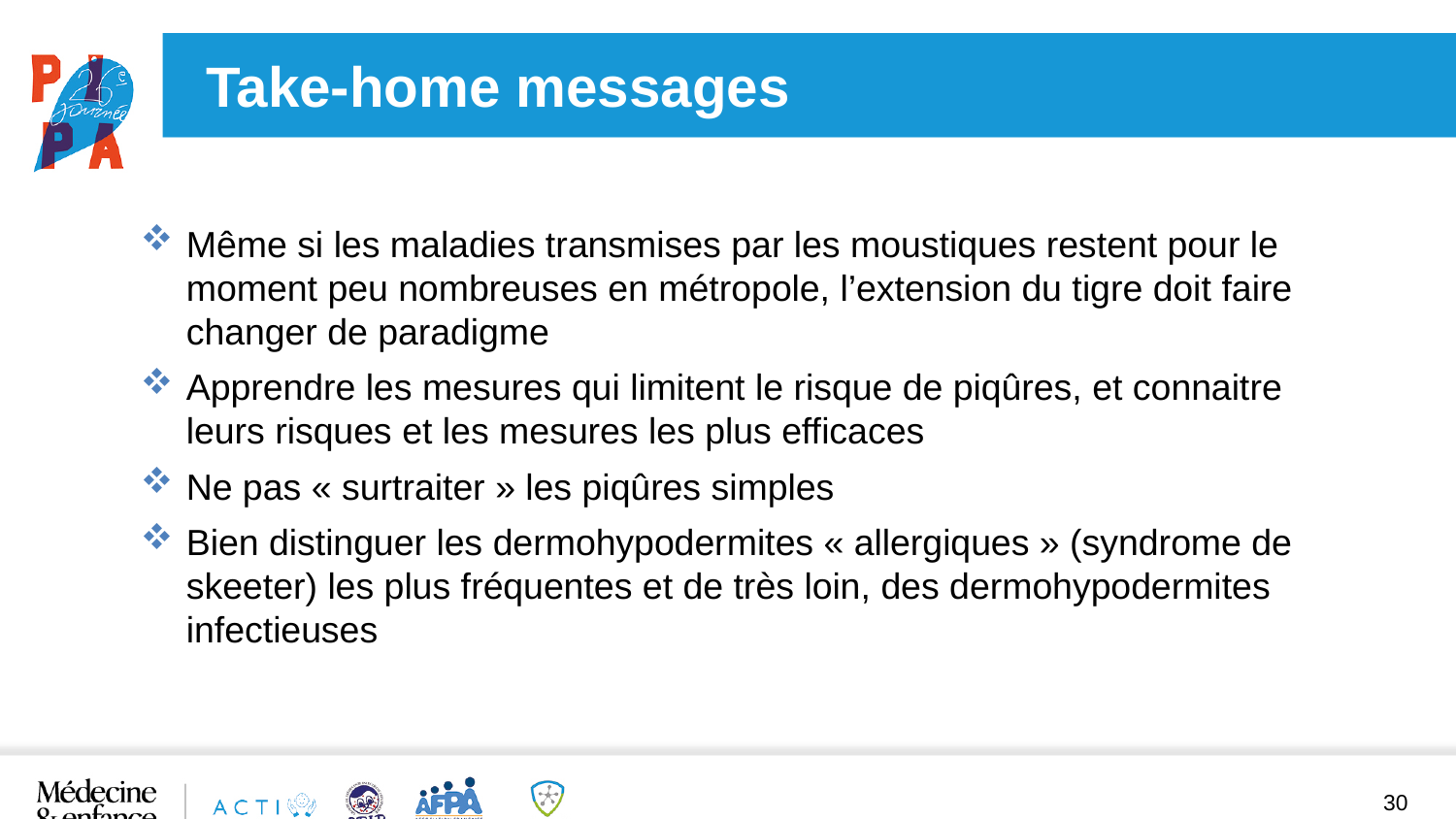

Take-home messages
Même si les maladies transmises par les moustiques restent pour le moment peu nombreuses en métropole, l’extension du tigre doit faire changer de paradigme
Apprendre les mesures qui limitent le risque de piqûres, et connaitre leurs risques et les mesures les plus efficaces
Ne pas « surtraiter » les piqûres simples
Bien distinguer les dermohypodermites « allergiques » (syndrome de skeeter) les plus fréquentes et de très loin, des dermohypodermites infectieuses